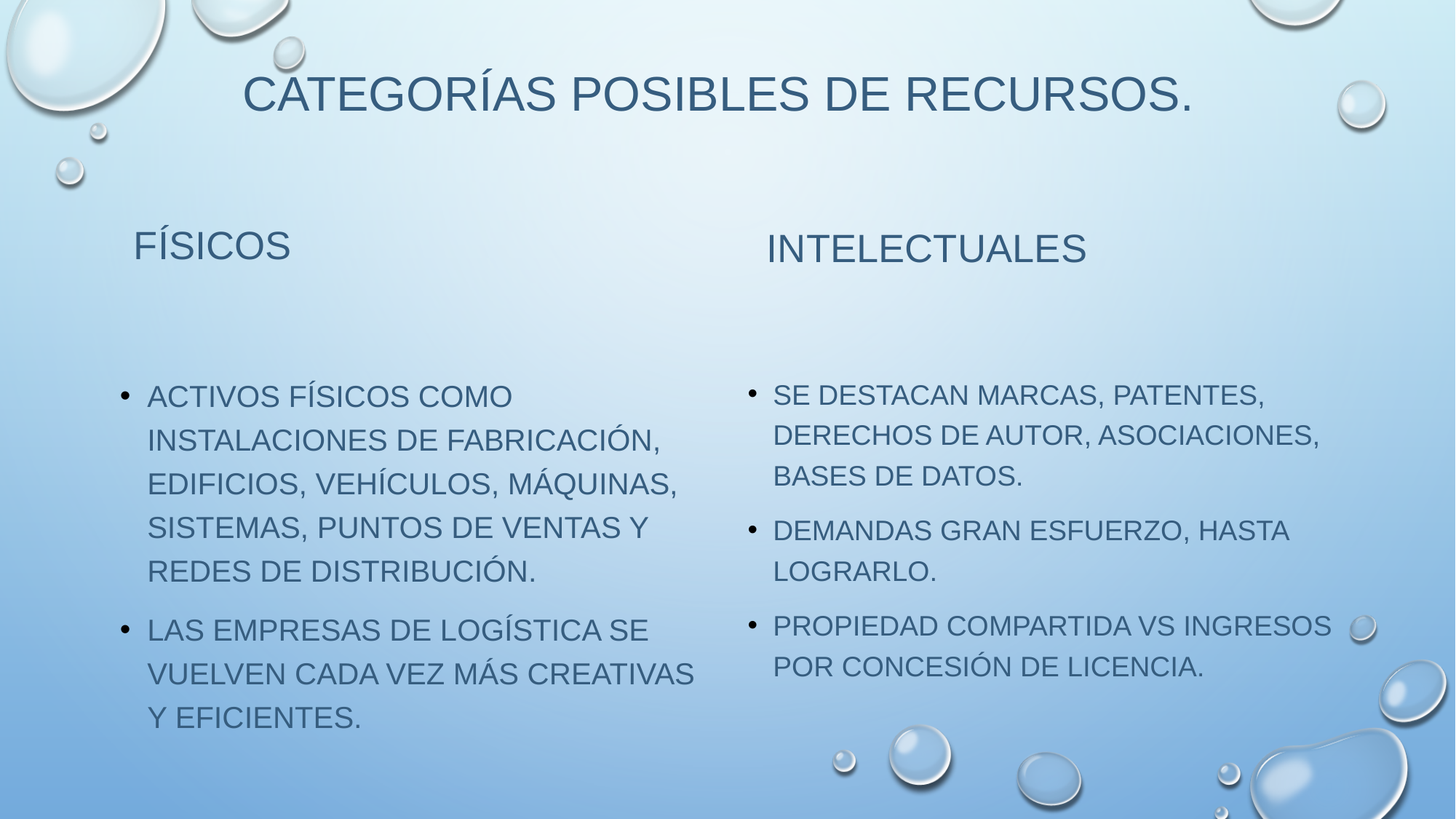

# Categorías posibles de recursos.
físicos
intelectuales
Activos físicos como instalaciones de fabricación, edificios, vehículos, máquinas, sistemas, puntos de ventas y redes de distribución.
Las empresas de logística se vuelven cada vez más creativas y eficientes.

Se destacan marcas, patentes, derechos de autor, asociaciones, bases de datos.
Demandas gran esfuerzo, hasta lograrlo.
Propiedad compartida vs ingresos por concesión de licencia.